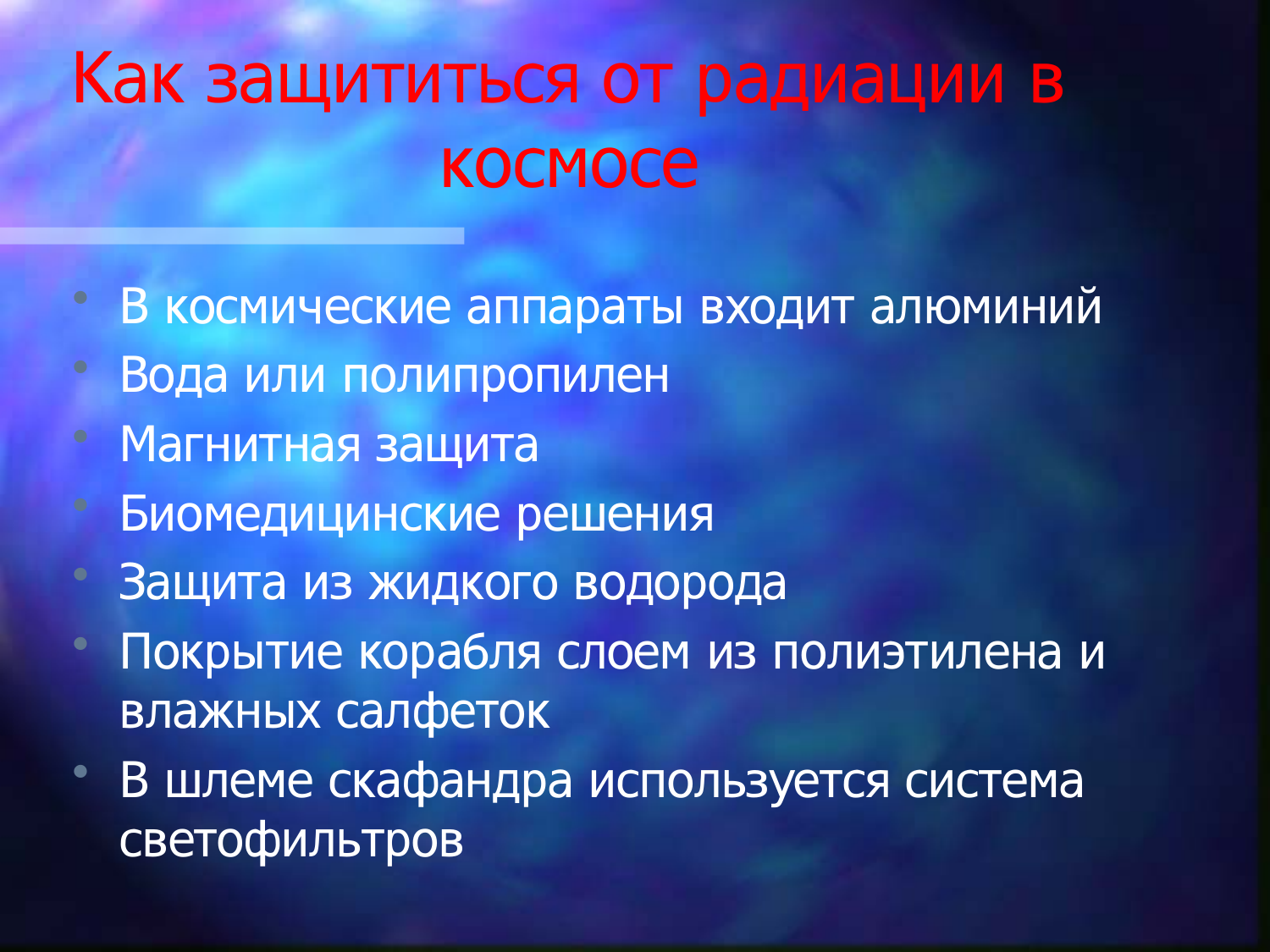

# Как защититься от радиации в космосе
В космические аппараты входит алюминий
Вода или полипропилен
Магнитная защита
Биомедицинские решения
Защита из жидкого водорода
Покрытие корабля слоем из полиэтилена и влажных салфеток
В шлеме скафандра используется система светофильтров